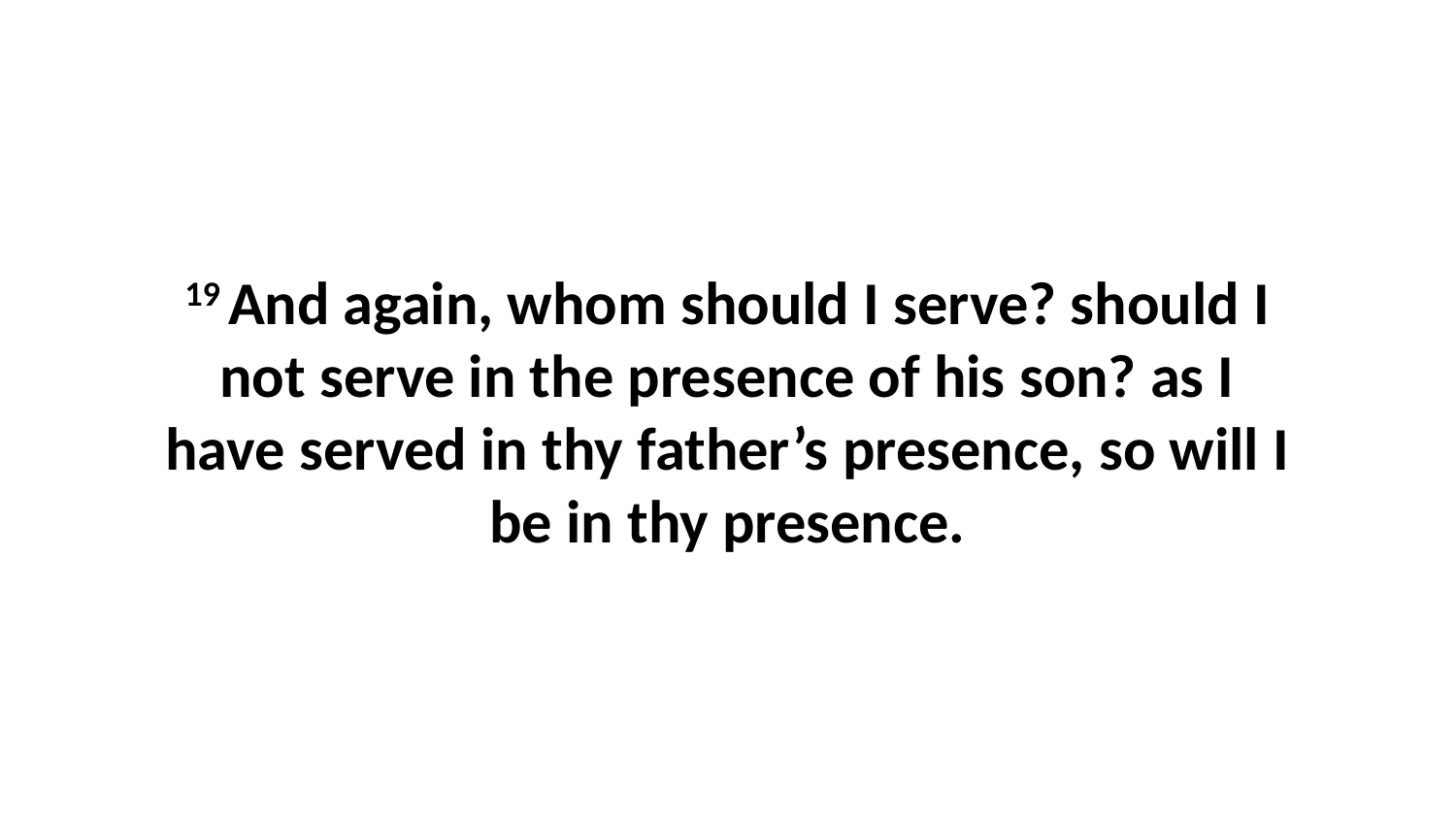

19 And again, whom should I serve? should I not serve in the presence of his son? as I have served in thy father’s presence, so will I be in thy presence.